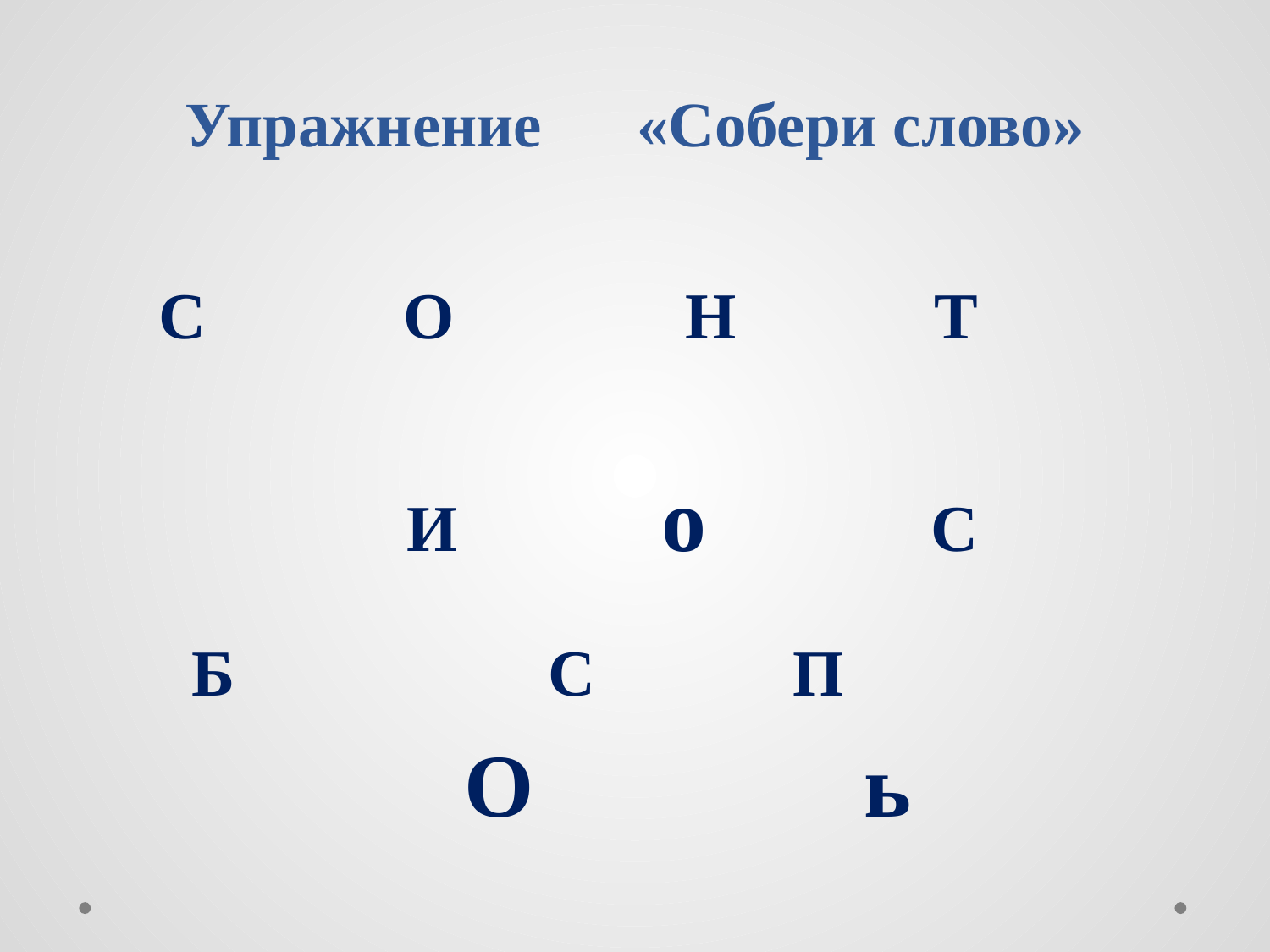

# Упражнение      «Собери слово»

     С            О              Н            Т

                    И            о          С

       Б                   С            П
                                                      О                                    ь